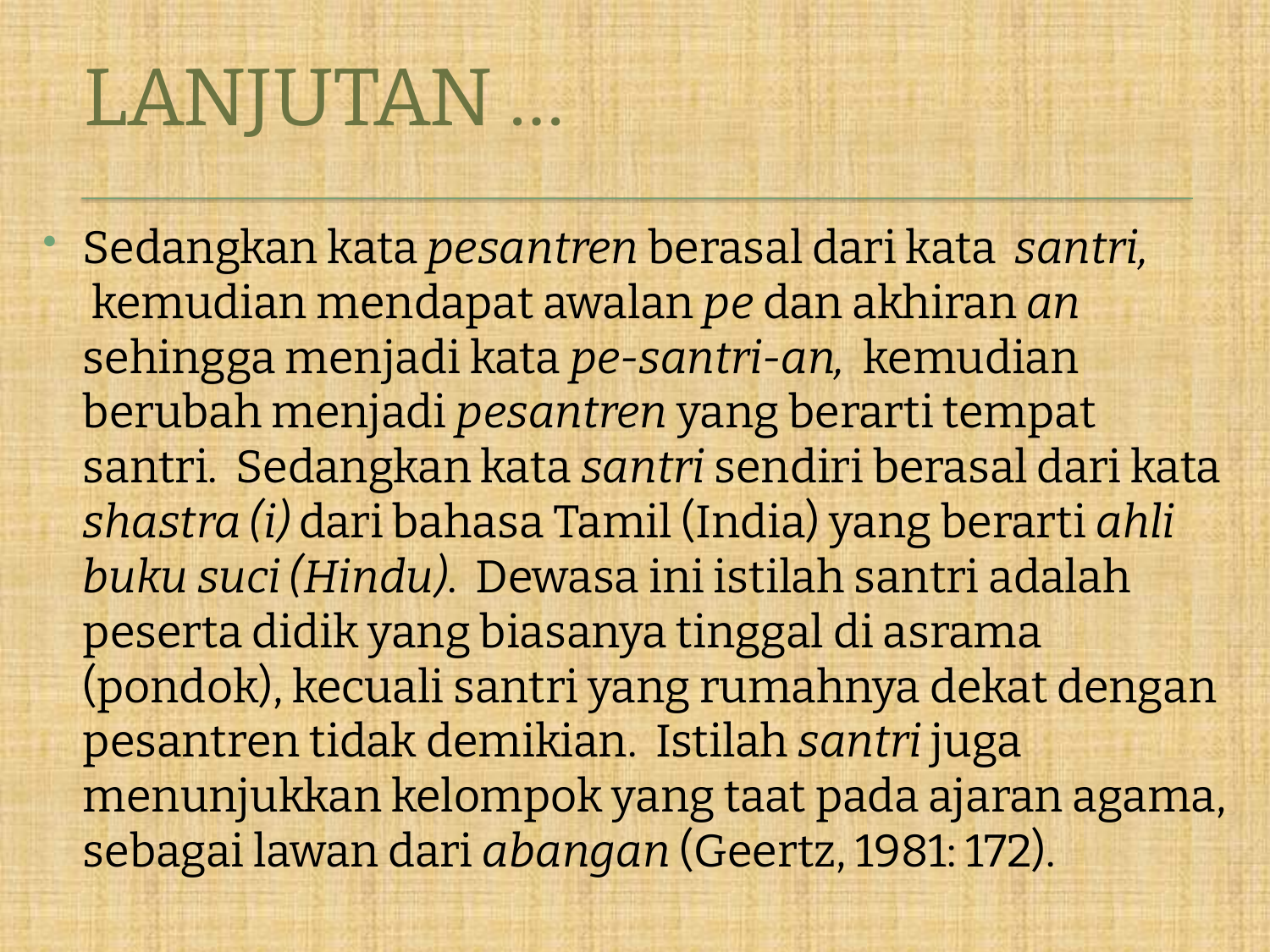

# LANJUTAN …
Sedangkan kata pesantren berasal dari kata  santri,  kemudian mendapat awalan pe dan akhiran an  sehingga menjadi kata pe-santri-an,  kemudian berubah menjadi pesantren yang berarti tempat santri.  Sedangkan kata santri sendiri berasal dari kata shastra (i) dari bahasa Tamil (India) yang berarti ahli buku suci (Hindu).  Dewasa ini istilah santri adalah peserta didik yang biasanya tinggal di asrama (pondok), kecuali santri yang rumahnya dekat dengan pesantren tidak demikian.  Istilah santri juga menunjukkan kelompok yang taat pada ajaran agama, sebagai lawan dari abangan (Geertz, 1981: 172).